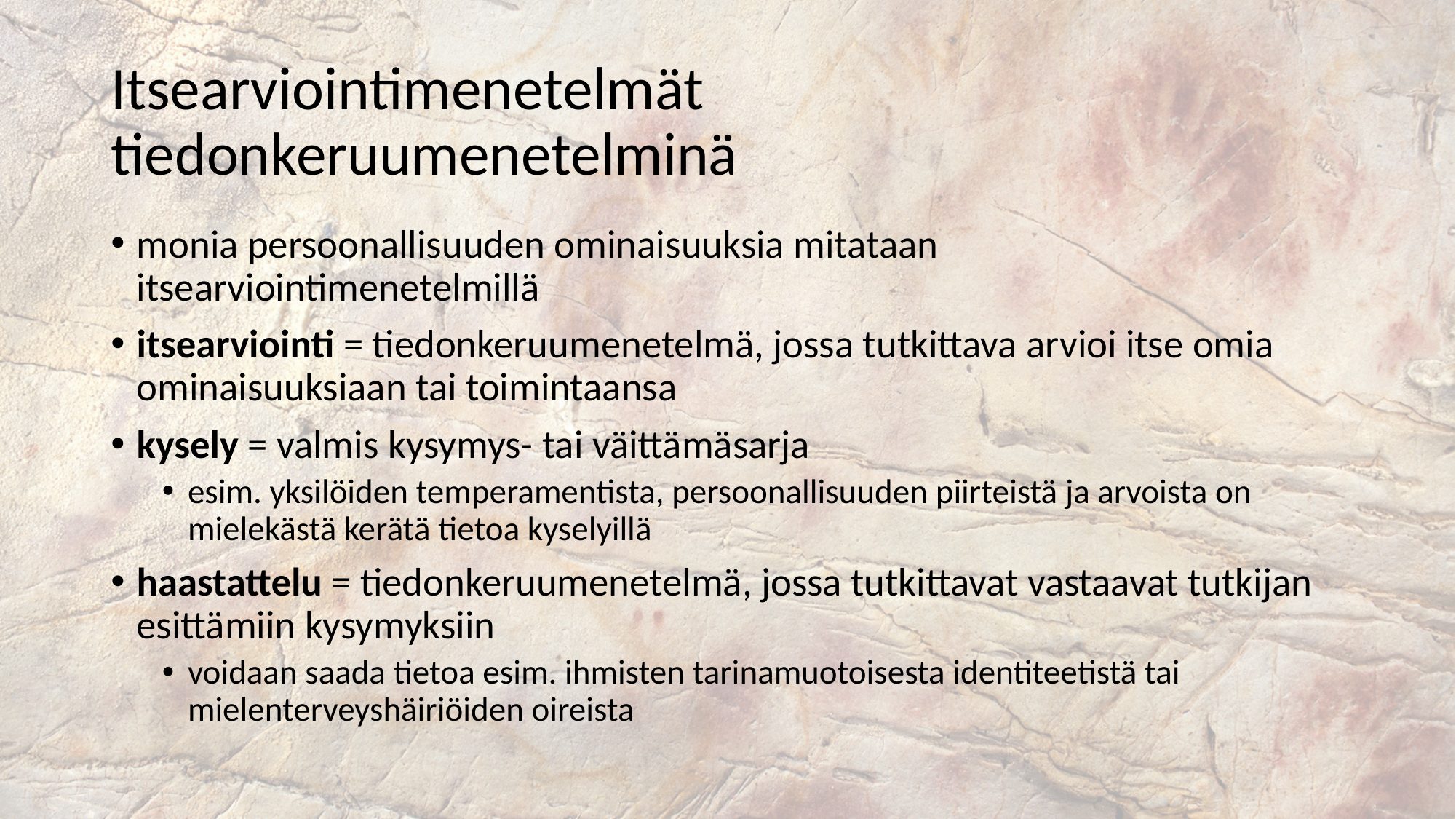

# Itsearviointimenetelmät tiedonkeruumenetelminä
monia persoonallisuuden ominaisuuksia mitataan itsearviointimenetelmillä
itsearviointi = tiedonkeruumenetelmä, jossa tutkittava arvioi itse omia ominaisuuksiaan tai toimintaansa
kysely = valmis kysymys- tai väittämäsarja
esim. yksilöiden temperamentista, persoonallisuuden piirteistä ja arvoista on mielekästä kerätä tietoa kyselyillä
haastattelu = tiedonkeruumenetelmä, jossa tutkittavat vastaavat tutkijan esittämiin kysymyksiin
voidaan saada tietoa esim. ihmisten tarinamuotoisesta identiteetistä tai mielenterveyshäiriöiden oireista